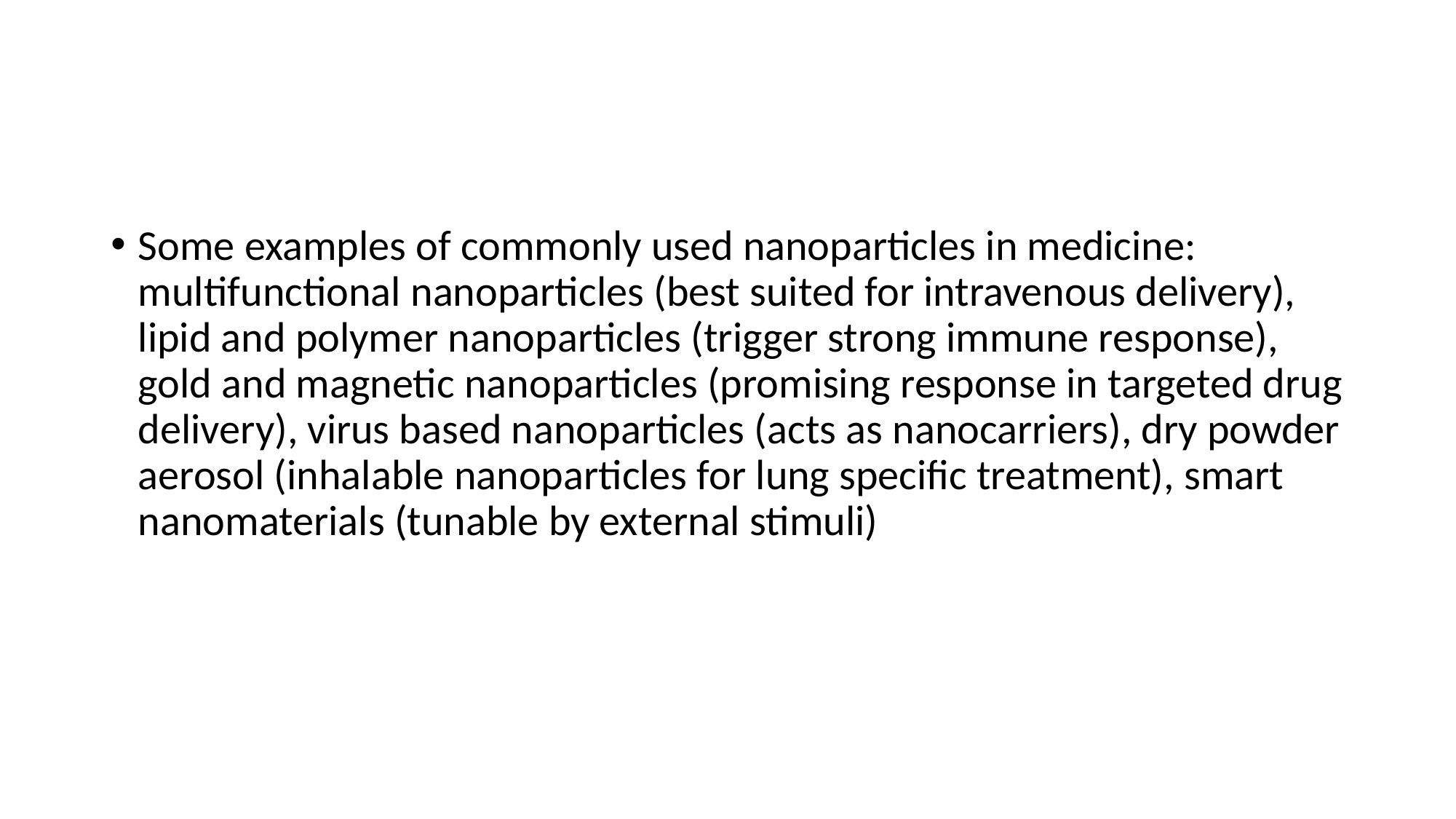

#
Some examples of commonly used nanoparticles in medicine: multifunctional nanoparticles (best suited for intravenous delivery), lipid and polymer nanoparticles (trigger strong immune response), gold and magnetic nanoparticles (promising response in targeted drug delivery), virus based nanoparticles (acts as nanocarriers), dry powder aerosol (inhalable nanoparticles for lung specific treatment), smart nanomaterials (tunable by external stimuli)